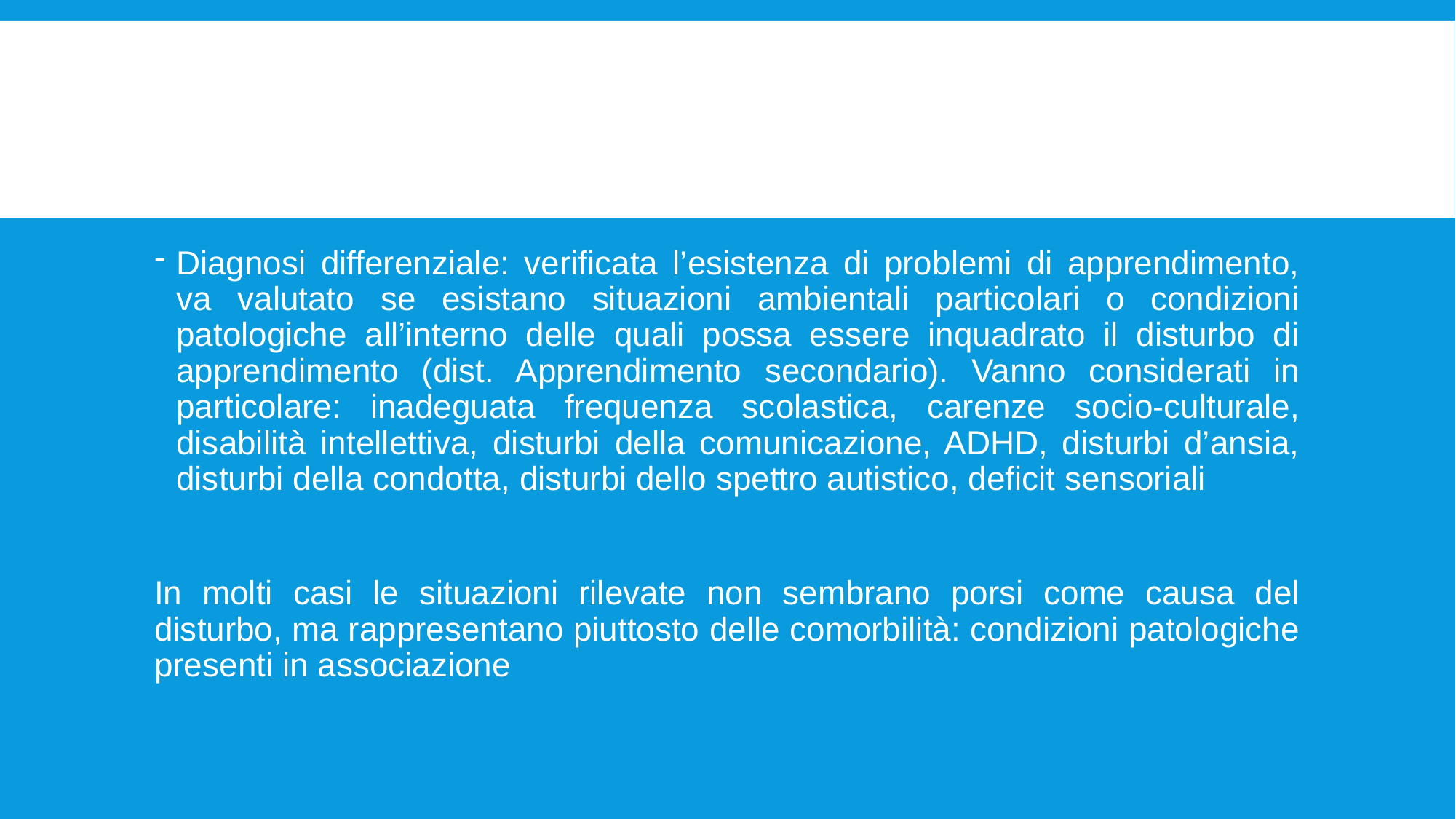

#
Diagnosi differenziale: verificata l’esistenza di problemi di apprendimento, va valutato se esistano situazioni ambientali particolari o condizioni patologiche all’interno delle quali possa essere inquadrato il disturbo di apprendimento (dist. Apprendimento secondario). Vanno considerati in particolare: inadeguata frequenza scolastica, carenze socio-culturale, disabilità intellettiva, disturbi della comunicazione, ADHD, disturbi d’ansia, disturbi della condotta, disturbi dello spettro autistico, deficit sensoriali

In molti casi le situazioni rilevate non sembrano porsi come causa del disturbo, ma rappresentano piuttosto delle comorbilità: condizioni patologiche presenti in associazione